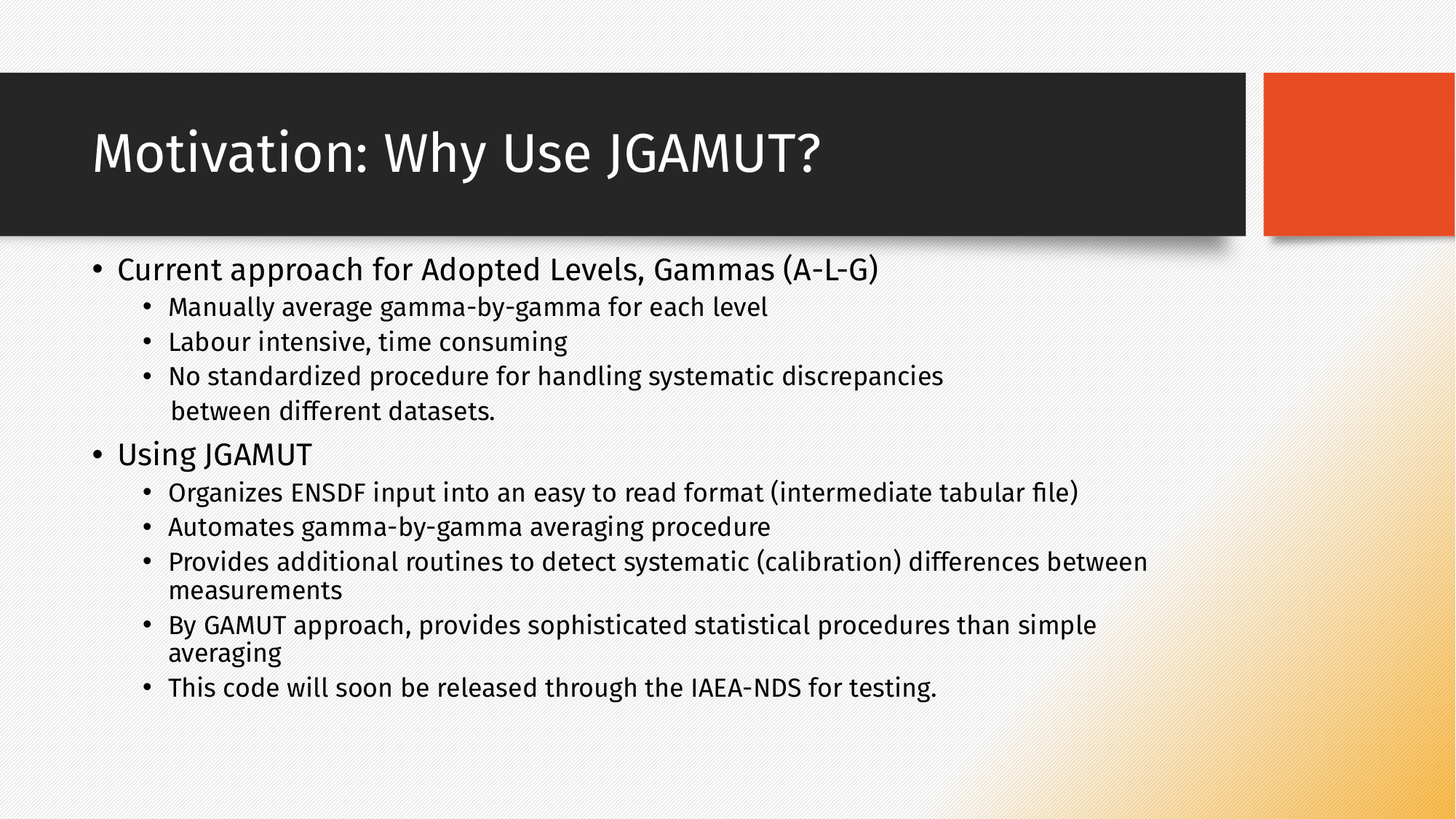

# Motivation: Why Use JGAMUT?
Current approach for Adopted Levels, Gammas (A-L-G)
Manually average gamma-by-gamma for each level
Labour intensive, time consuming
No standardized procedure for handling systematic discrepancies
    between different datasets.
Using JGAMUT
Organizes ENSDF input into an easy to read format (intermediate tabular file)
Automates gamma-by-gamma averaging procedure
Provides additional routines to detect systematic (calibration) differences between measurements
By GAMUT approach, provides sophisticated statistical procedures than simple averaging
This code will soon be released through the IAEA-NDS for testing.